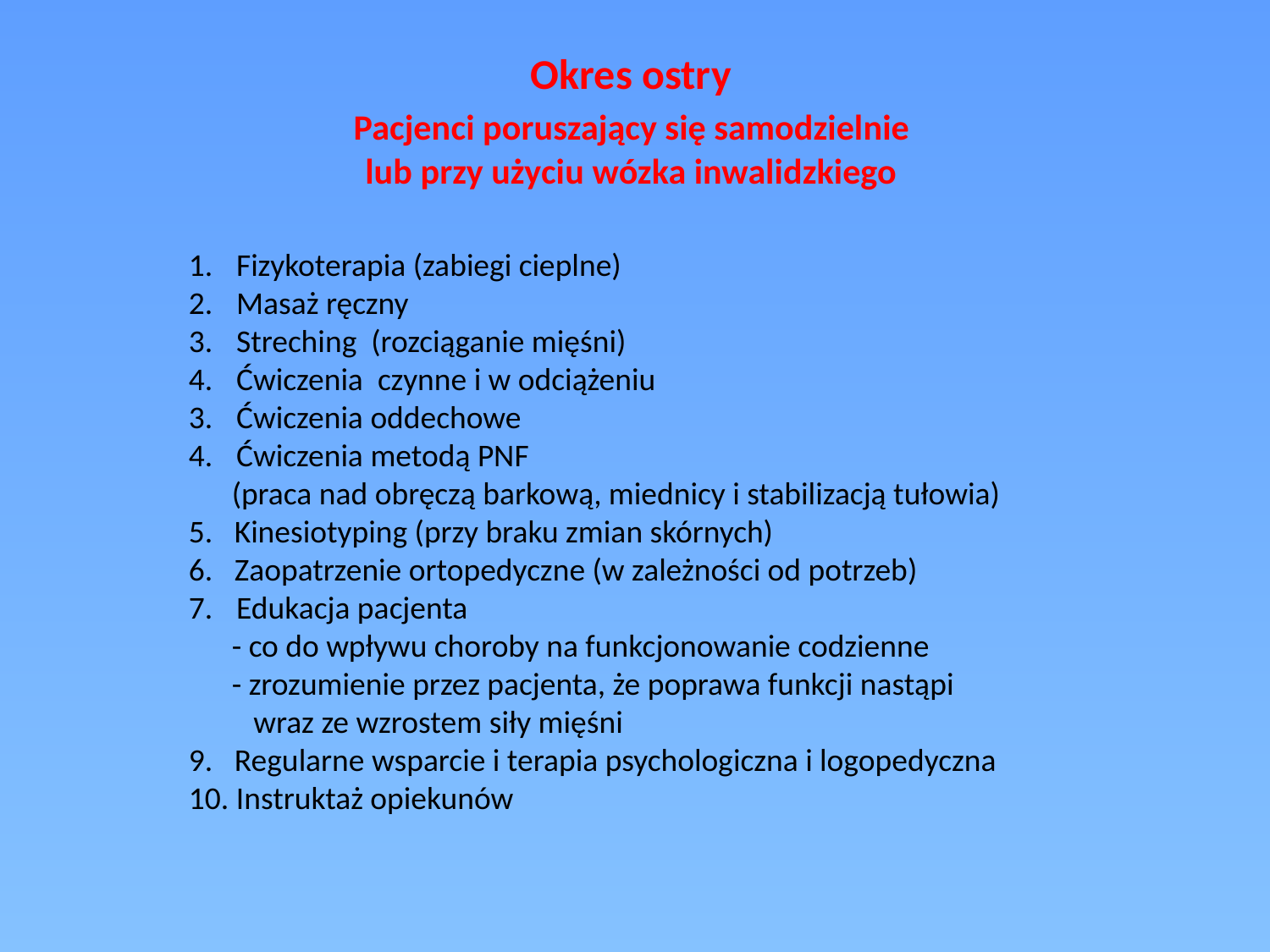

# Okres ostry Pacjenci poruszający się samodzielnie lub przy użyciu wózka inwalidzkiego
Fizykoterapia (zabiegi cieplne)
Masaż ręczny
Streching  (rozciąganie mięśni)
Ćwiczenia  czynne i w odciążeniu
Ćwiczenia oddechowe
Ćwiczenia metodą PNF
      (praca nad obręczą barkową, miednicy i stabilizacją tułowia)
5.   Kinesiotyping (przy braku zmian skórnych)
6.   Zaopatrzenie ortopedyczne (w zależności od potrzeb)
Edukacja pacjenta
      - co do wpływu choroby na funkcjonowanie codzienne
      - zrozumienie przez pacjenta, że poprawa funkcji nastąpi
         wraz ze wzrostem siły mięśni
9.   Regularne wsparcie i terapia psychologiczna i logopedyczna
10. Instruktaż opiekunów